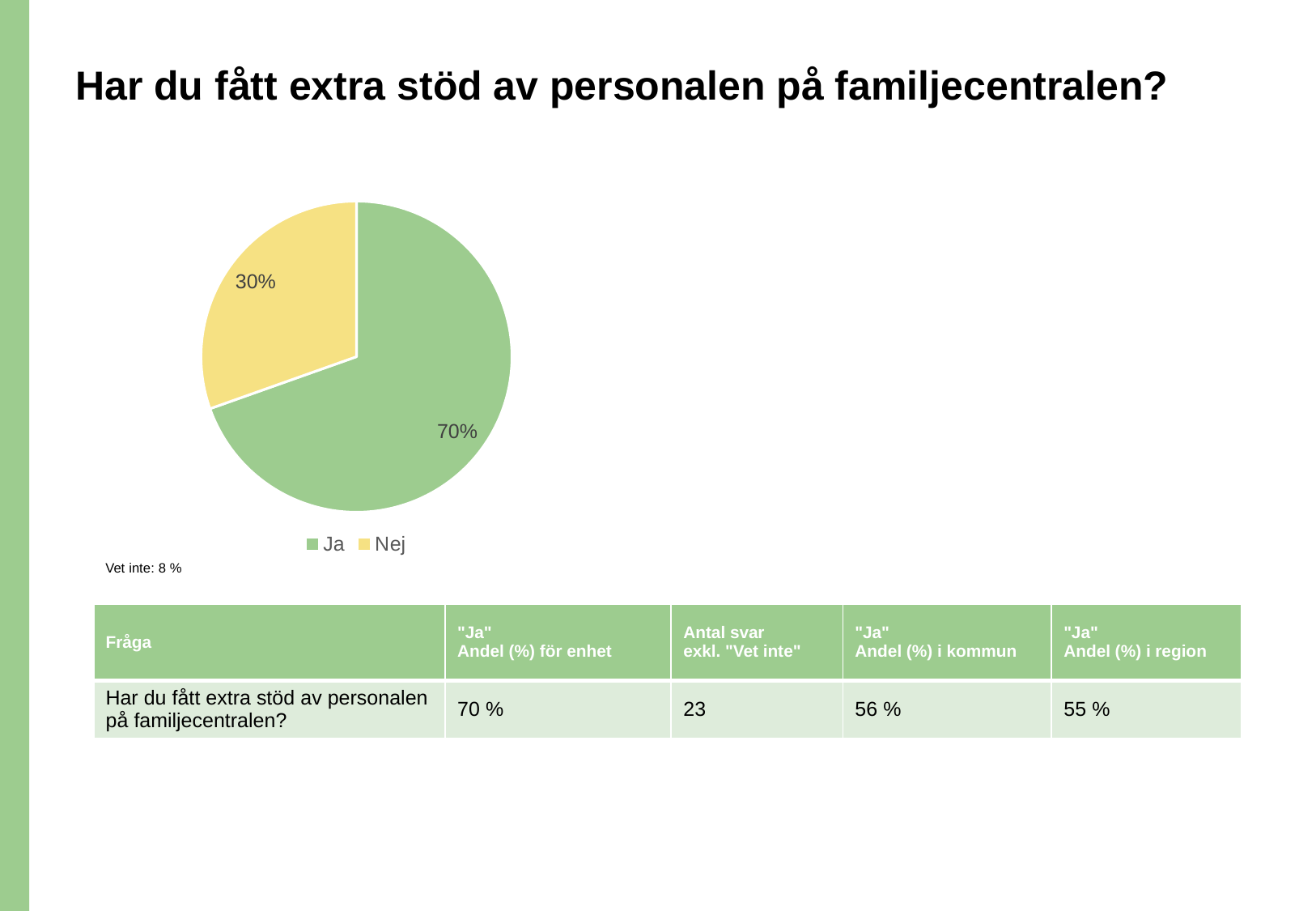

# Har du fått extra stöd av personalen på familjecentralen?

### Chart

| Category | Har du fått extra stöd av personalen på familjecentralen? |
|---|---|
| Ja | 0.6956521739130435 |
| Nej | 0.3043478260869565 |
Vet inte: 8 %

| Fråga | "Ja" Andel (%) för enhet | Antal svar exkl. "Vet inte" | "Ja" Andel (%) i kommun | "Ja" Andel (%) i region |
| --- | --- | --- | --- | --- |
| Har du fått extra stöd av personalen på familjecentralen? | 70 % | 23 | 56 % | 55 % |